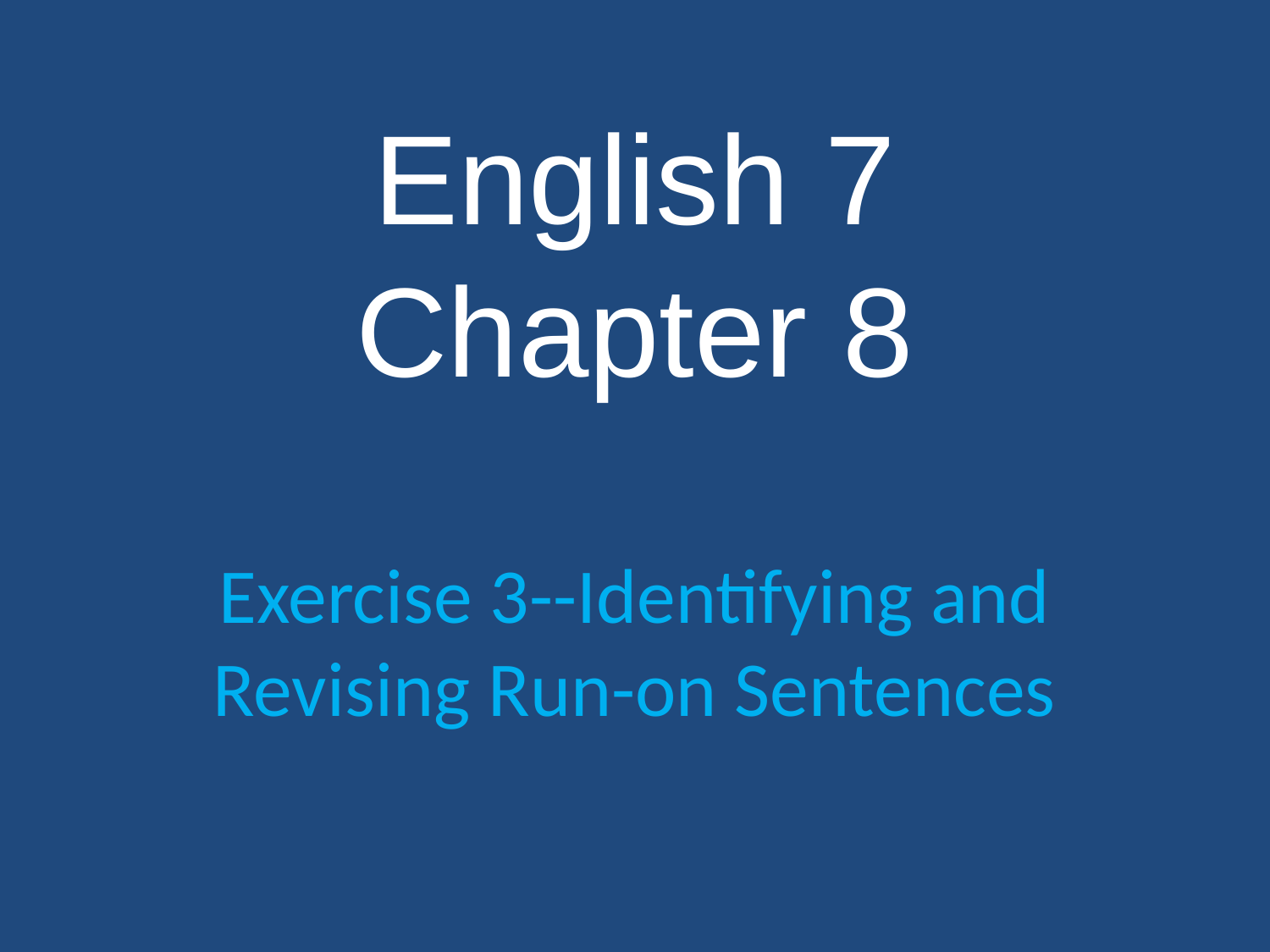

# English 7 Chapter 8
Exercise 3--Identifying and Revising Run-on Sentences